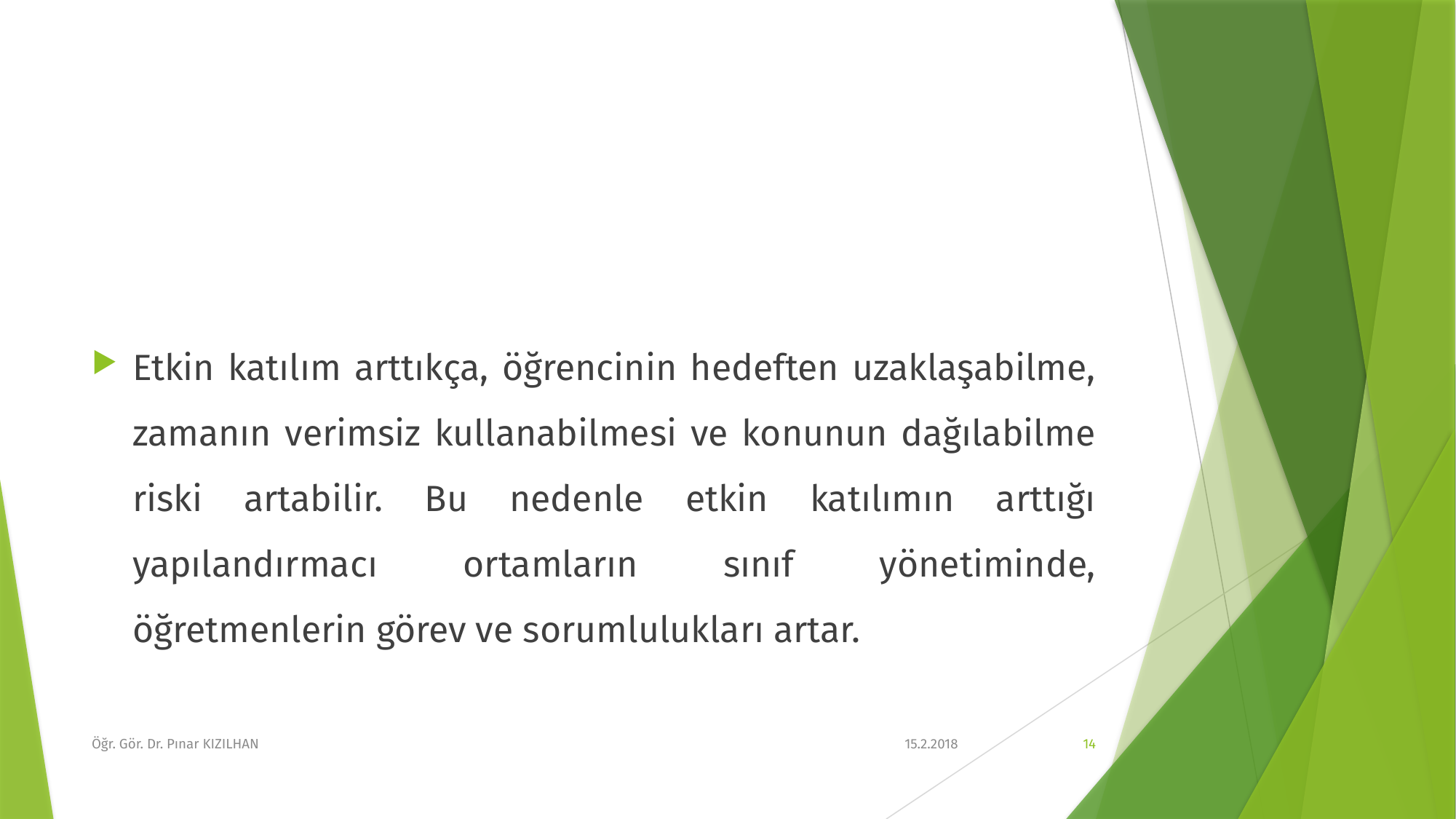

#

Etkin katılım arttıkça, öğrencinin hedeften uzaklaşabilme, zamanın verimsiz kullanabilmesi ve konunun dağılabilme riski artabilir. Bu nedenle etkin katılımın arttığı yapılandırmacı ortamların sınıf yönetiminde, öğretmenlerin görev ve sorumlulukları artar.
Öğr. Gör. Dr. Pınar KIZILHAN
15.2.2018
14